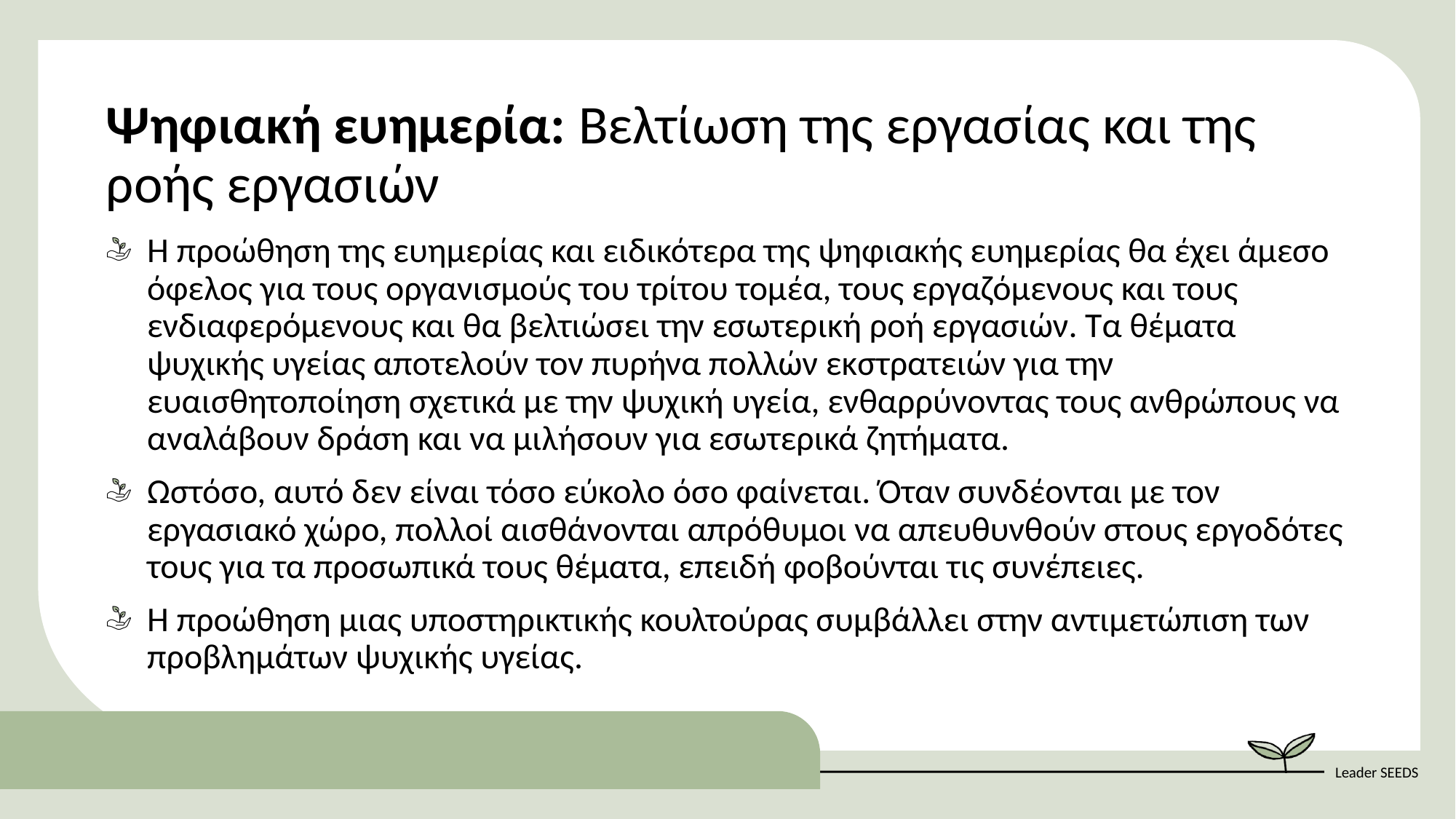

Ψηφιακή ευημερία: Βελτίωση της εργασίας και της ροής εργασιών
Η προώθηση της ευημερίας και ειδικότερα της ψηφιακής ευημερίας θα έχει άμεσο όφελος για τους οργανισμούς του τρίτου τομέα, τους εργαζόμενους και τους ενδιαφερόμενους και θα βελτιώσει την εσωτερική ροή εργασιών. Τα θέματα ψυχικής υγείας αποτελούν τον πυρήνα πολλών εκστρατειών για την ευαισθητοποίηση σχετικά με την ψυχική υγεία, ενθαρρύνοντας τους ανθρώπους να αναλάβουν δράση και να μιλήσουν για εσωτερικά ζητήματα.
Ωστόσο, αυτό δεν είναι τόσο εύκολο όσο φαίνεται. Όταν συνδέονται με τον εργασιακό χώρο, πολλοί αισθάνονται απρόθυμοι να απευθυνθούν στους εργοδότες τους για τα προσωπικά τους θέματα, επειδή φοβούνται τις συνέπειες.
Η προώθηση μιας υποστηρικτικής κουλτούρας συμβάλλει στην αντιμετώπιση των προβλημάτων ψυχικής υγείας.